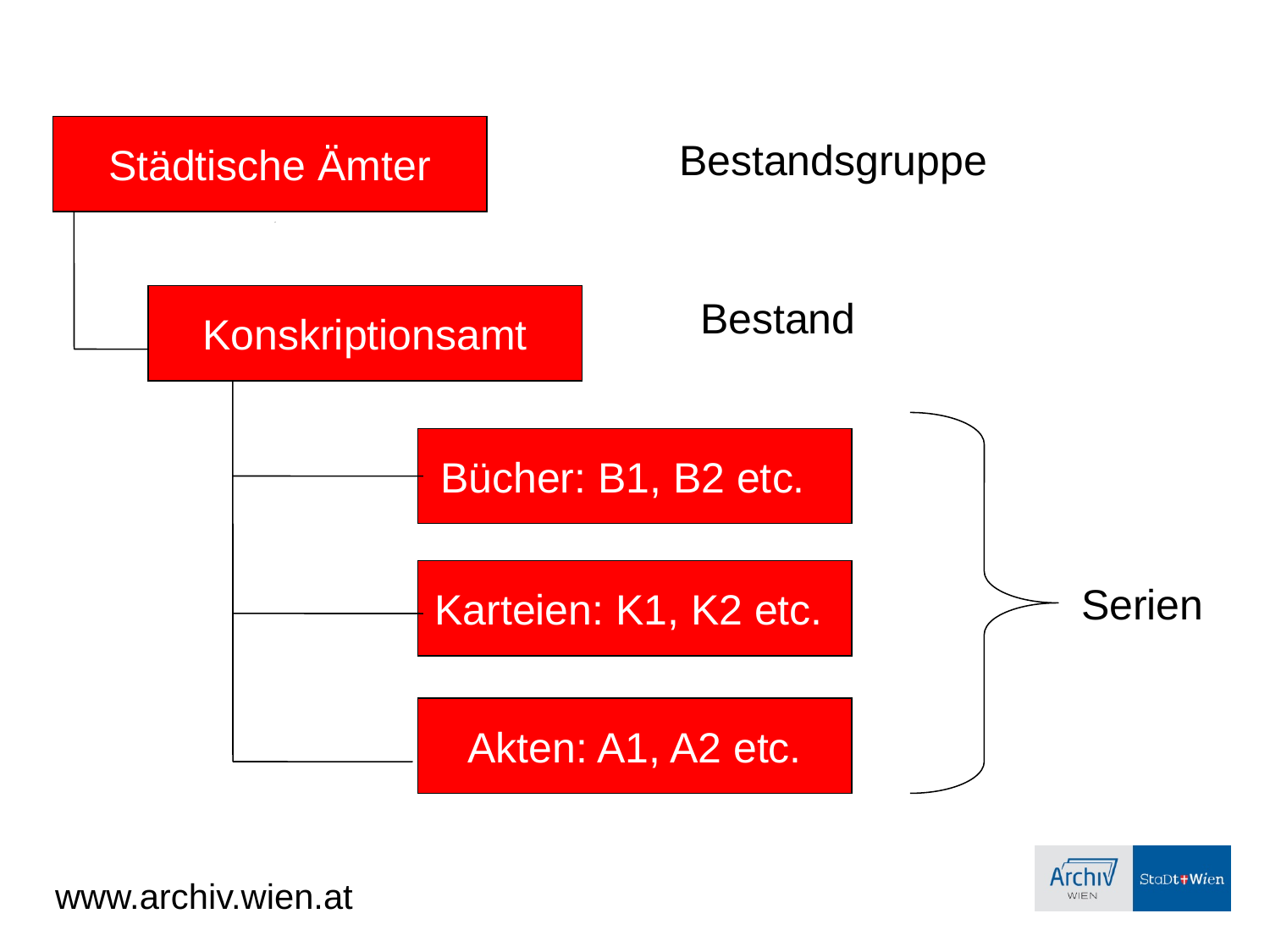

Städtische Ämter

Bestandsgruppe

Konskriptionsamt
Bestand

Bücher: B1, B2 etc.

Karteien: K1, K2 etc.
Serien

Akten: A1, A2 etc.

www.archiv.wien.at